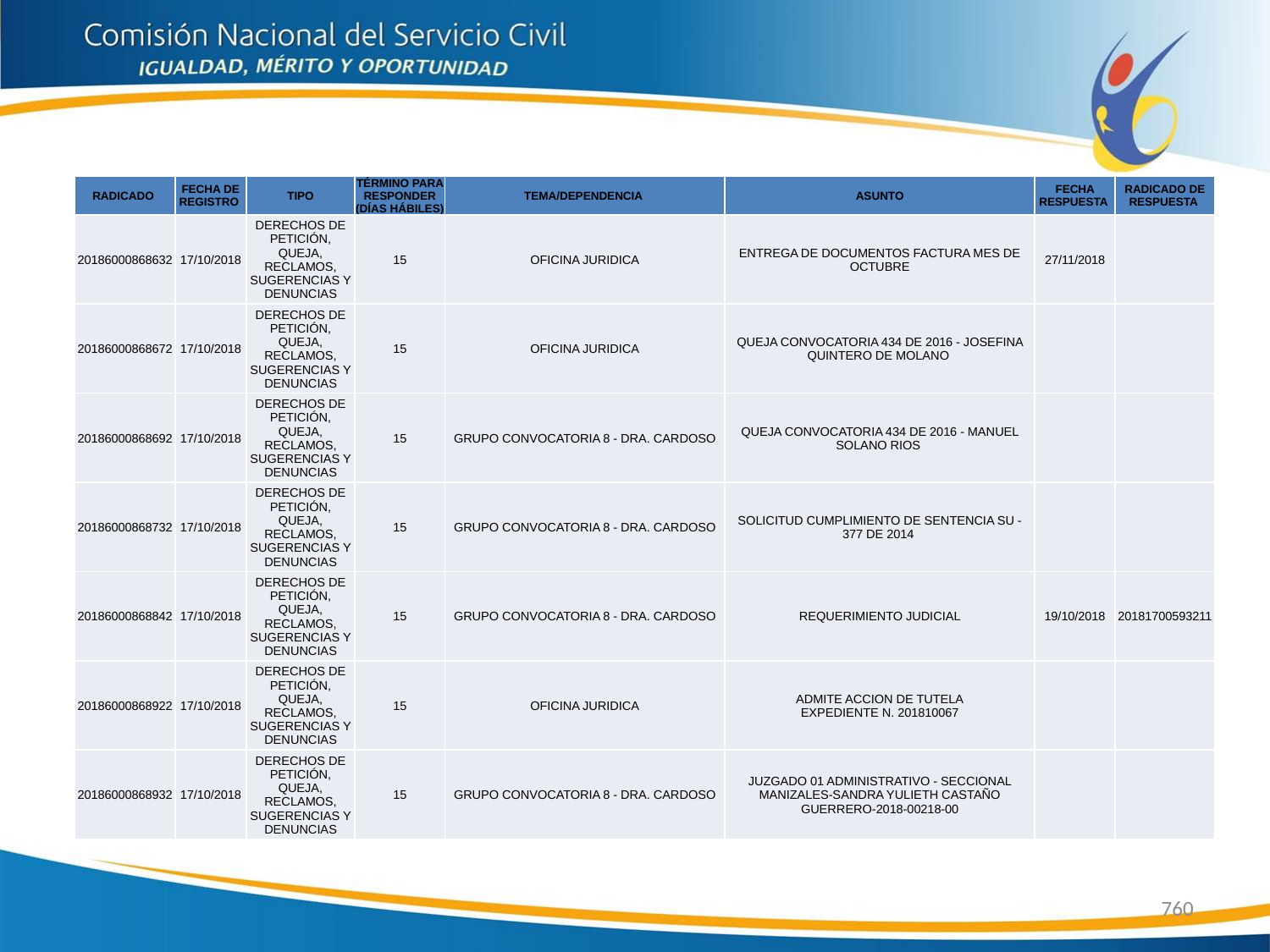

| RADICADO | FECHA DE REGISTRO | TIPO | TÉRMINO PARA RESPONDER (DÍAS HÁBILES) | TEMA/DEPENDENCIA | ASUNTO | FECHA RESPUESTA | RADICADO DE RESPUESTA |
| --- | --- | --- | --- | --- | --- | --- | --- |
| 20186000868632 | 17/10/2018 | DERECHOS DE PETICIÓN, QUEJA, RECLAMOS, SUGERENCIAS Y DENUNCIAS | 15 | OFICINA JURIDICA | ENTREGA DE DOCUMENTOS FACTURA MES DE OCTUBRE | 27/11/2018 |  |
| 20186000868672 | 17/10/2018 | DERECHOS DE PETICIÓN, QUEJA, RECLAMOS, SUGERENCIAS Y DENUNCIAS | 15 | OFICINA JURIDICA | QUEJA CONVOCATORIA 434 DE 2016 - JOSEFINA QUINTERO DE MOLANO |  |  |
| 20186000868692 | 17/10/2018 | DERECHOS DE PETICIÓN, QUEJA, RECLAMOS, SUGERENCIAS Y DENUNCIAS | 15 | GRUPO CONVOCATORIA 8 - DRA. CARDOSO | QUEJA CONVOCATORIA 434 DE 2016 - MANUEL SOLANO RIOS |  |  |
| 20186000868732 | 17/10/2018 | DERECHOS DE PETICIÓN, QUEJA, RECLAMOS, SUGERENCIAS Y DENUNCIAS | 15 | GRUPO CONVOCATORIA 8 - DRA. CARDOSO | SOLICITUD CUMPLIMIENTO DE SENTENCIA SU - 377 DE 2014 |  |  |
| 20186000868842 | 17/10/2018 | DERECHOS DE PETICIÓN, QUEJA, RECLAMOS, SUGERENCIAS Y DENUNCIAS | 15 | GRUPO CONVOCATORIA 8 - DRA. CARDOSO | REQUERIMIENTO JUDICIAL | 19/10/2018 | 20181700593211 |
| 20186000868922 | 17/10/2018 | DERECHOS DE PETICIÓN, QUEJA, RECLAMOS, SUGERENCIAS Y DENUNCIAS | 15 | OFICINA JURIDICA | ADMITE ACCION DE TUTELA EXPEDIENTE N. 201810067 |  |  |
| 20186000868932 | 17/10/2018 | DERECHOS DE PETICIÓN, QUEJA, RECLAMOS, SUGERENCIAS Y DENUNCIAS | 15 | GRUPO CONVOCATORIA 8 - DRA. CARDOSO | JUZGADO 01 ADMINISTRATIVO - SECCIONAL MANIZALES-SANDRA YULIETH CASTAÑO GUERRERO-2018-00218-00 |  |  |
760